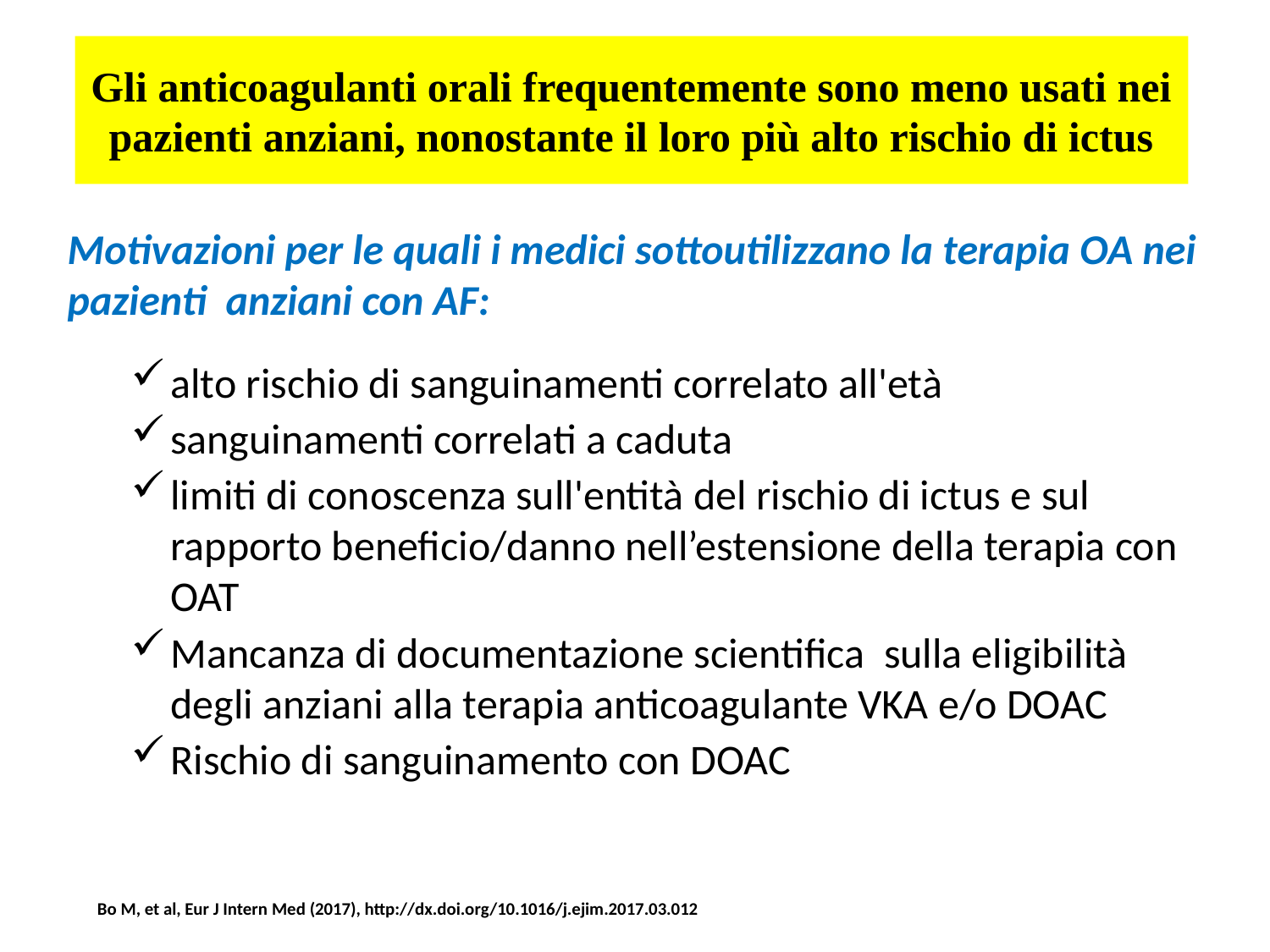

# Gli anticoagulanti orali frequentemente sono meno usati nei pazienti anziani, nonostante il loro più alto rischio di ictus
Motivazioni per le quali i medici sottoutilizzano la terapia OA nei pazienti  anziani con AF:

alto rischio di sanguinamenti correlato all'età
sanguinamenti correlati a caduta
limiti di conoscenza sull'entità del rischio di ictus e sul rapporto beneficio/danno nell’estensione della terapia con OAT
Mancanza di documentazione scientifica  sulla eligibilità degli anziani alla terapia anticoagulante VKA e/o DOAC
Rischio di sanguinamento con DOAC
Bo M, et al, Eur J Intern Med (2017), http://dx.doi.org/10.1016/j.ejim.2017.03.012